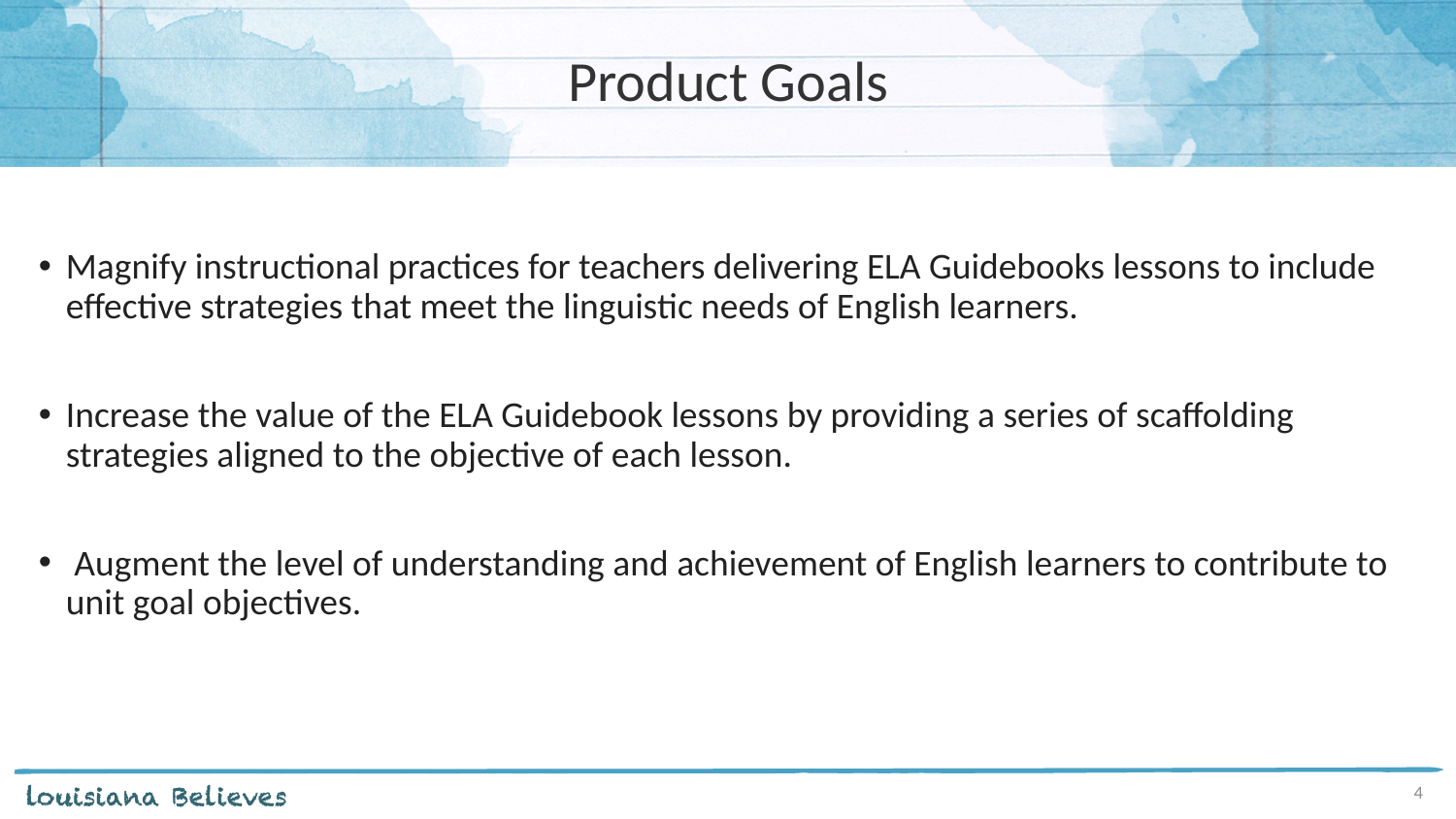

# Product Goals

Magnify instructional practices for teachers delivering ELA Guidebooks lessons to include effective strategies that meet the linguistic needs of English learners.

Increase the value of the ELA Guidebook lessons by providing a series of scaffolding strategies aligned to the objective of each lesson.

 Augment the level of understanding and achievement of English learners to contribute to unit goal objectives.